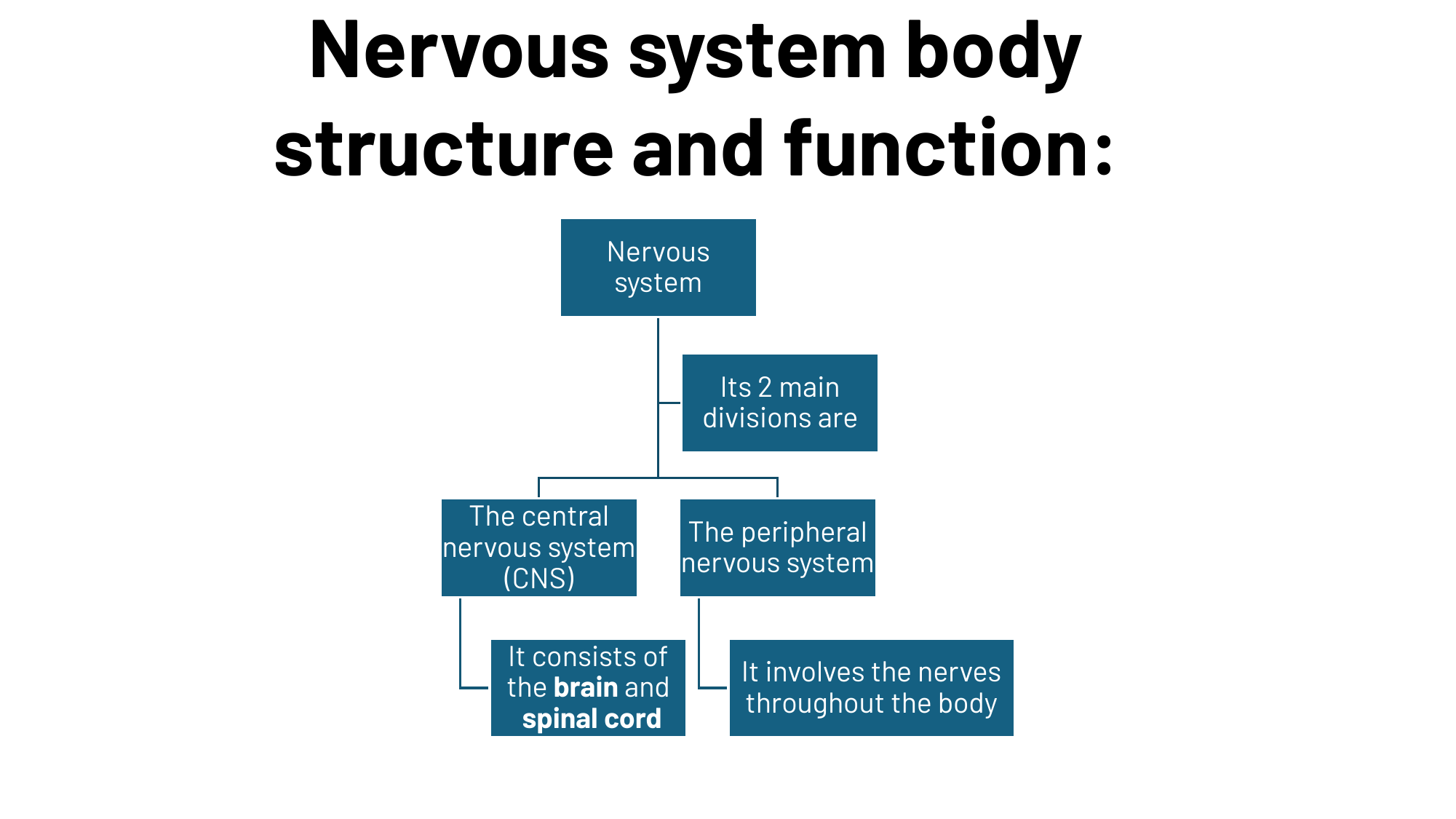

Nervous system body structure and function:
Nervous system
The central nervous system (CNS)
It consists of the brain and spinal cord
The peripheral nervous system
It involves the nerves throughout the body
Its 2 main divisions are